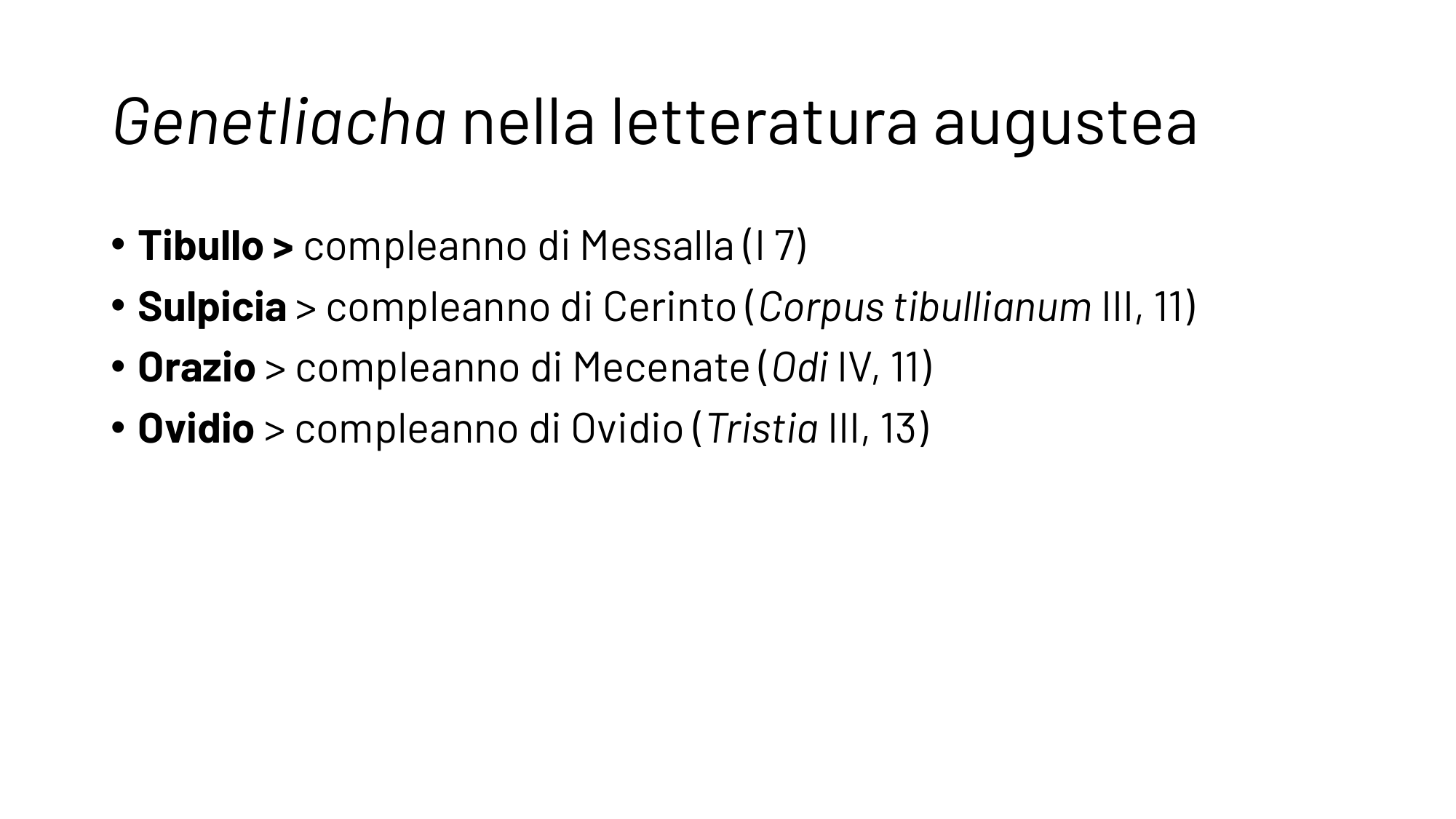

# Genetliacha nella letteratura augustea
Tibullo > compleanno di Messalla (I 7)
Sulpicia > compleanno di Cerinto (Corpus tibullianum III, 11)
Orazio > compleanno di Mecenate (Odi IV, 11)
Ovidio > compleanno di Ovidio (Tristia III, 13)